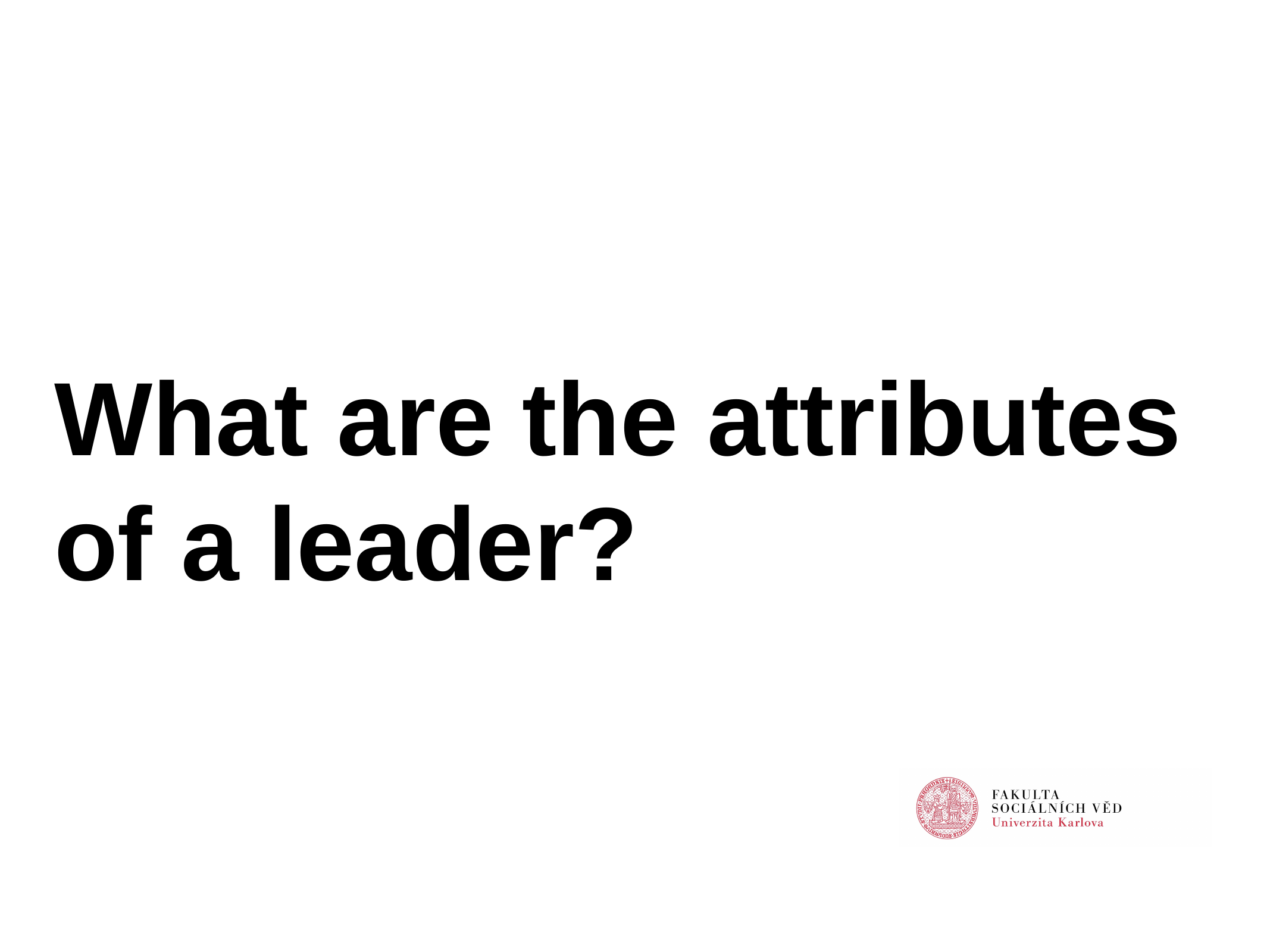

# What are the attributes of a leader?